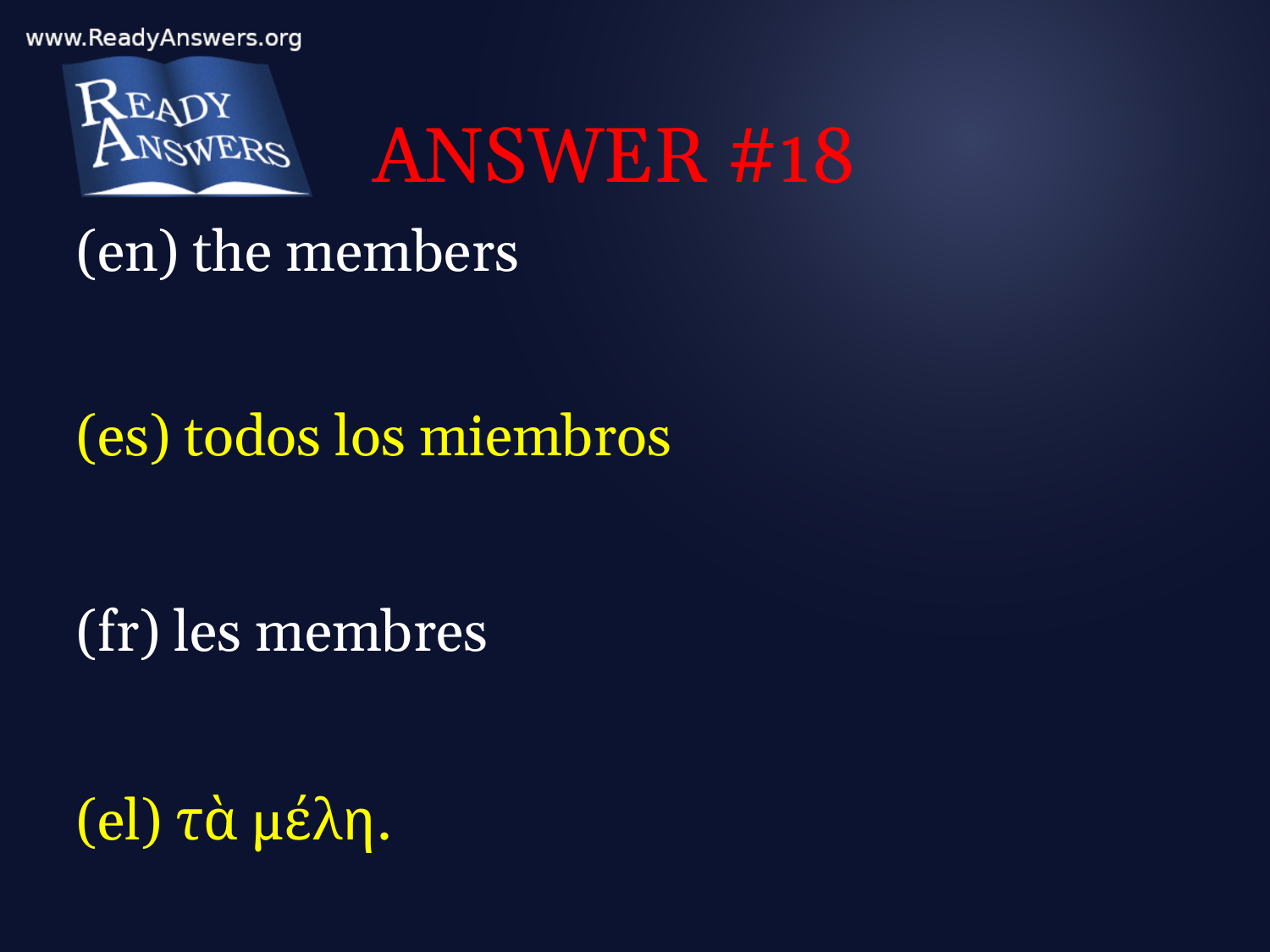

# ANSWER #18
(en) the members
(es) todos los miembros
(fr) les membres
(el) τὰ μέλη.